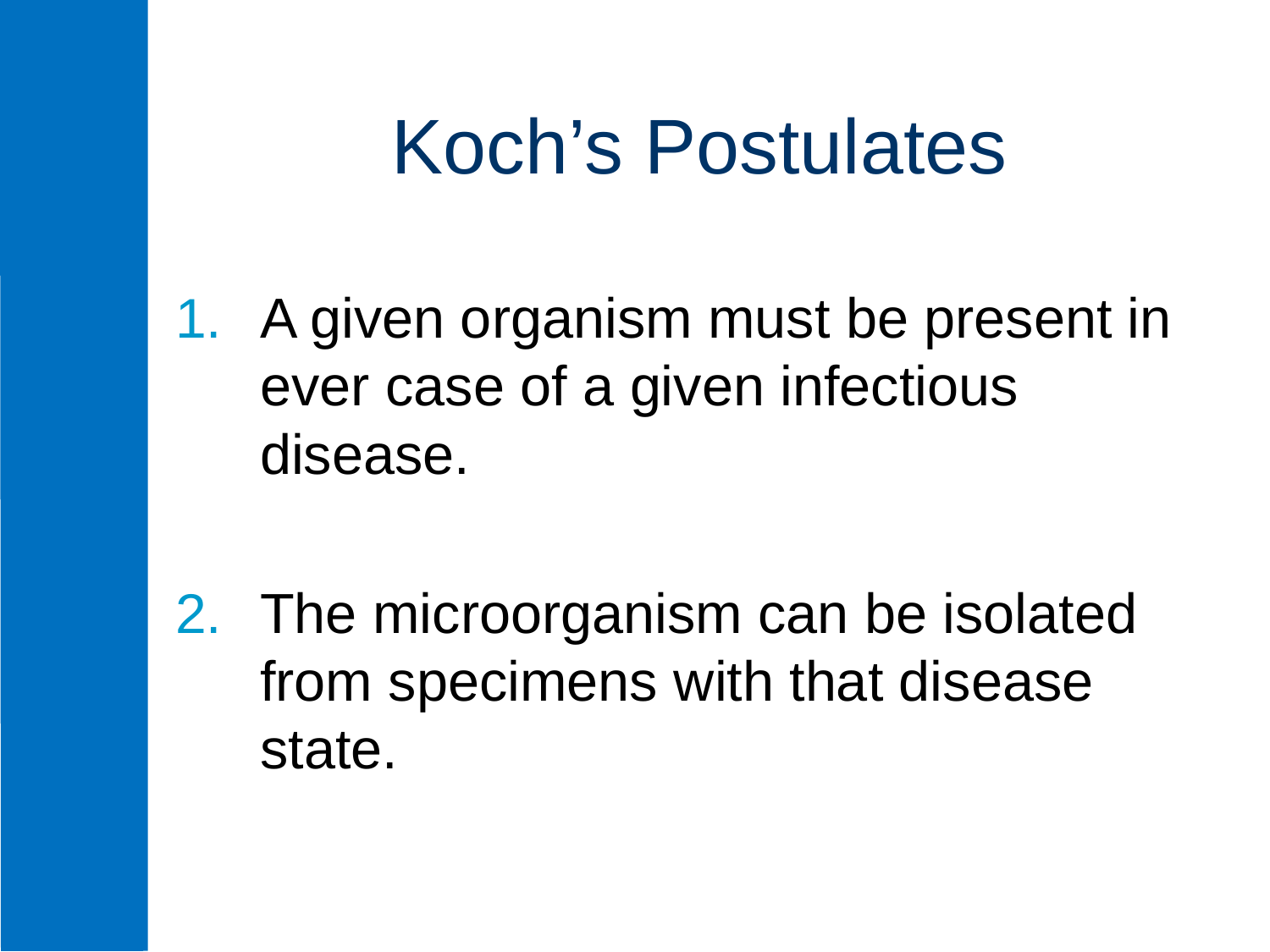

# Koch’s Postulates
A given organism must be present in ever case of a given infectious disease.

The microorganism can be isolated from specimens with that disease state.